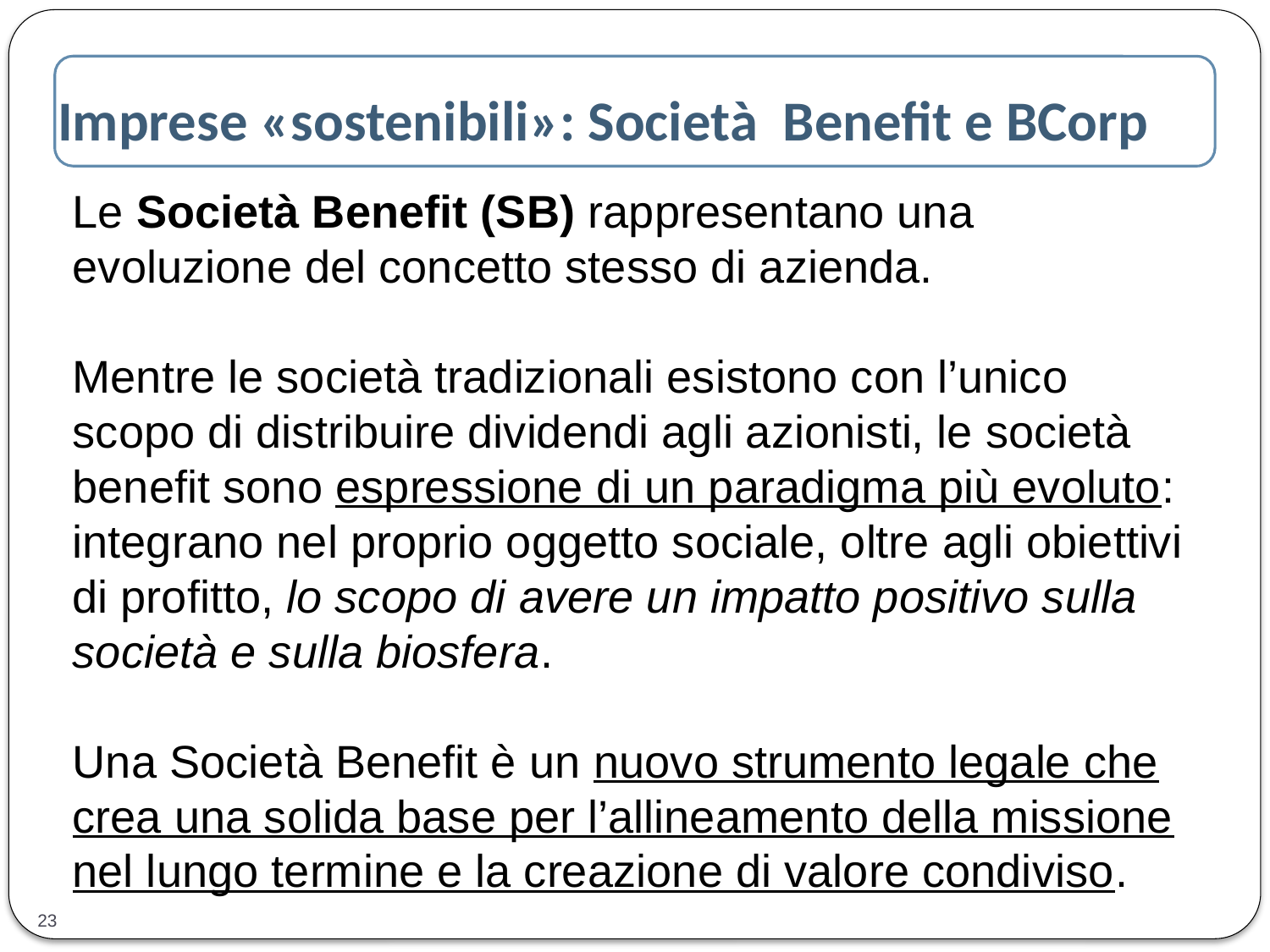

Imprese «sostenibili»: Società  Benefit e BCorp
Le Società Benefit (SB) rappresentano una evoluzione del concetto stesso di azienda.

Mentre le società tradizionali esistono con l’unico scopo di distribuire dividendi agli azionisti, le società benefit sono espressione di un paradigma più evoluto: integrano nel proprio oggetto sociale, oltre agli obiettivi di profitto, lo scopo di avere un impatto positivo sulla società e sulla biosfera.

Una Società Benefit è un nuovo strumento legale che crea una solida base per l’allineamento della missione nel lungo termine e la creazione di valore condiviso.
23